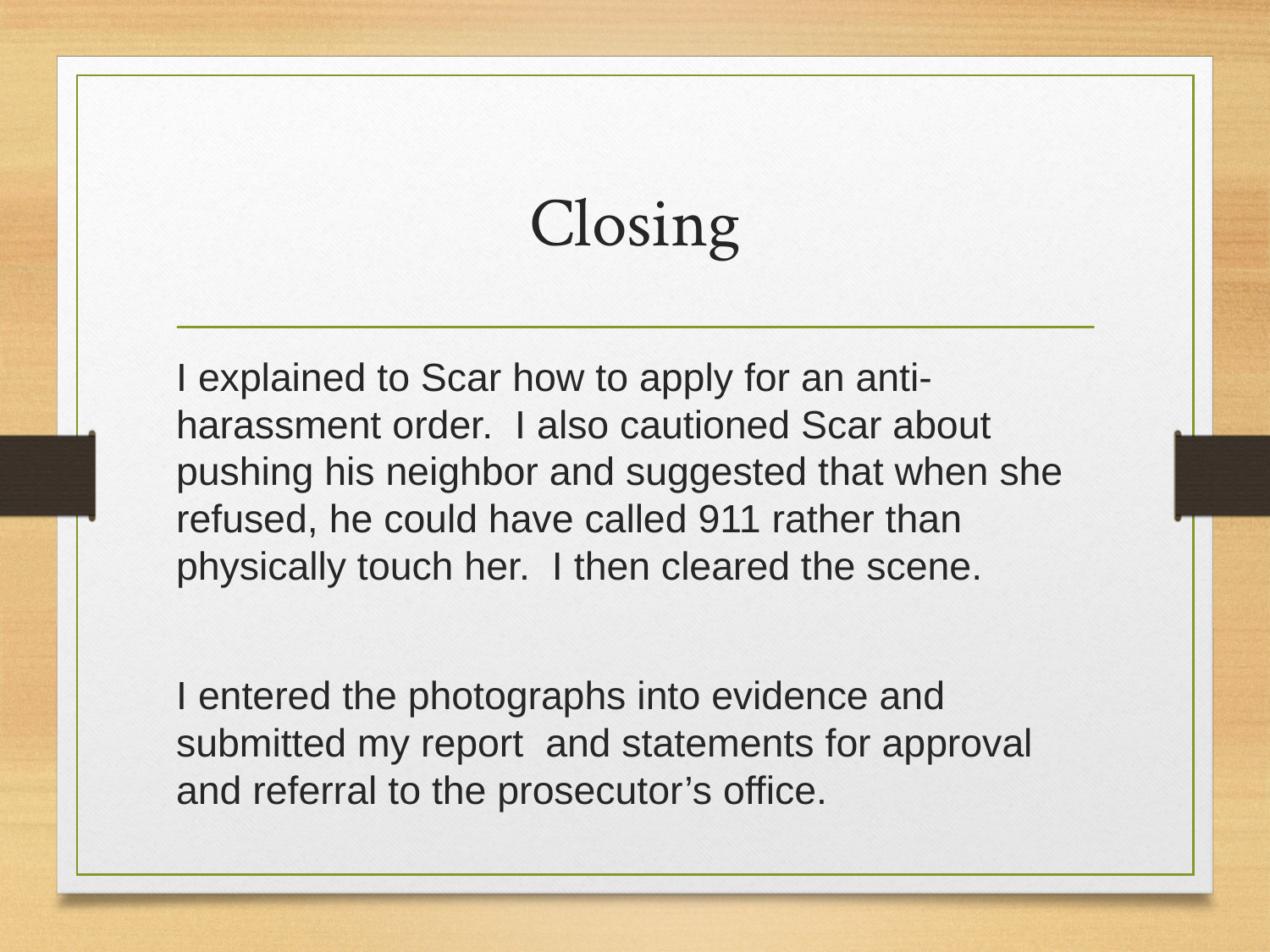

# Closing
I explained to Scar how to apply for an anti-harassment order.  I also cautioned Scar about pushing his neighbor and suggested that when she refused, he could have called 911 rather than physically touch her.  I then cleared the scene.

I entered the photographs into evidence and submitted my report  and statements for approval and referral to the prosecutor’s office.